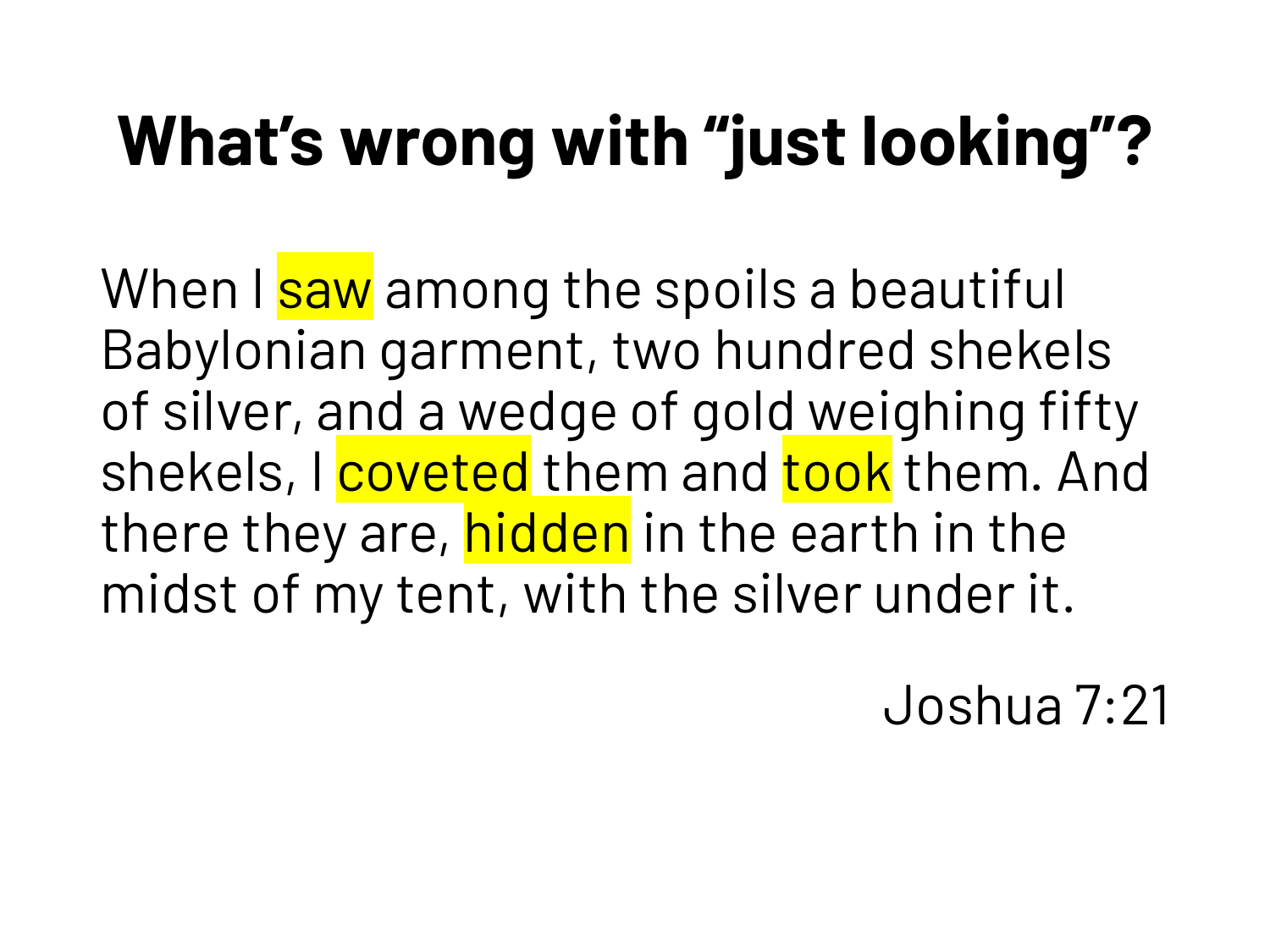

# What’s wrong with “just looking”?
When I saw among the spoils a beautiful Babylonian garment, two hundred shekels of silver, and a wedge of gold weighing fifty shekels, I coveted them and took them. And there they are, hidden in the earth in the midst of my tent, with the silver under it.

Joshua 7:21